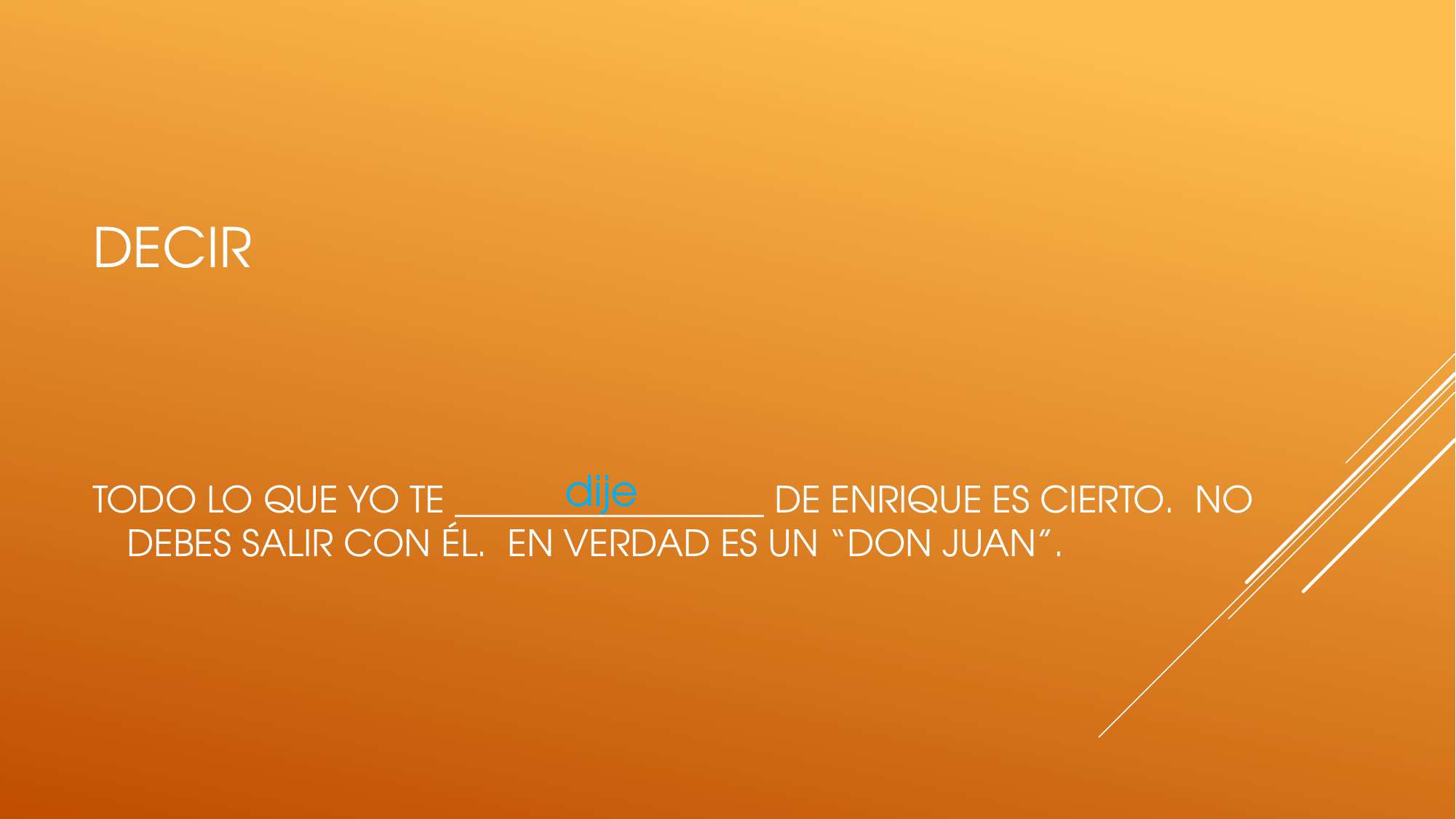

# decir
dije
Todo lo que yo te _________________ de enrique es cierto.  No debes salir con él.  En verdad es un “don juan”.